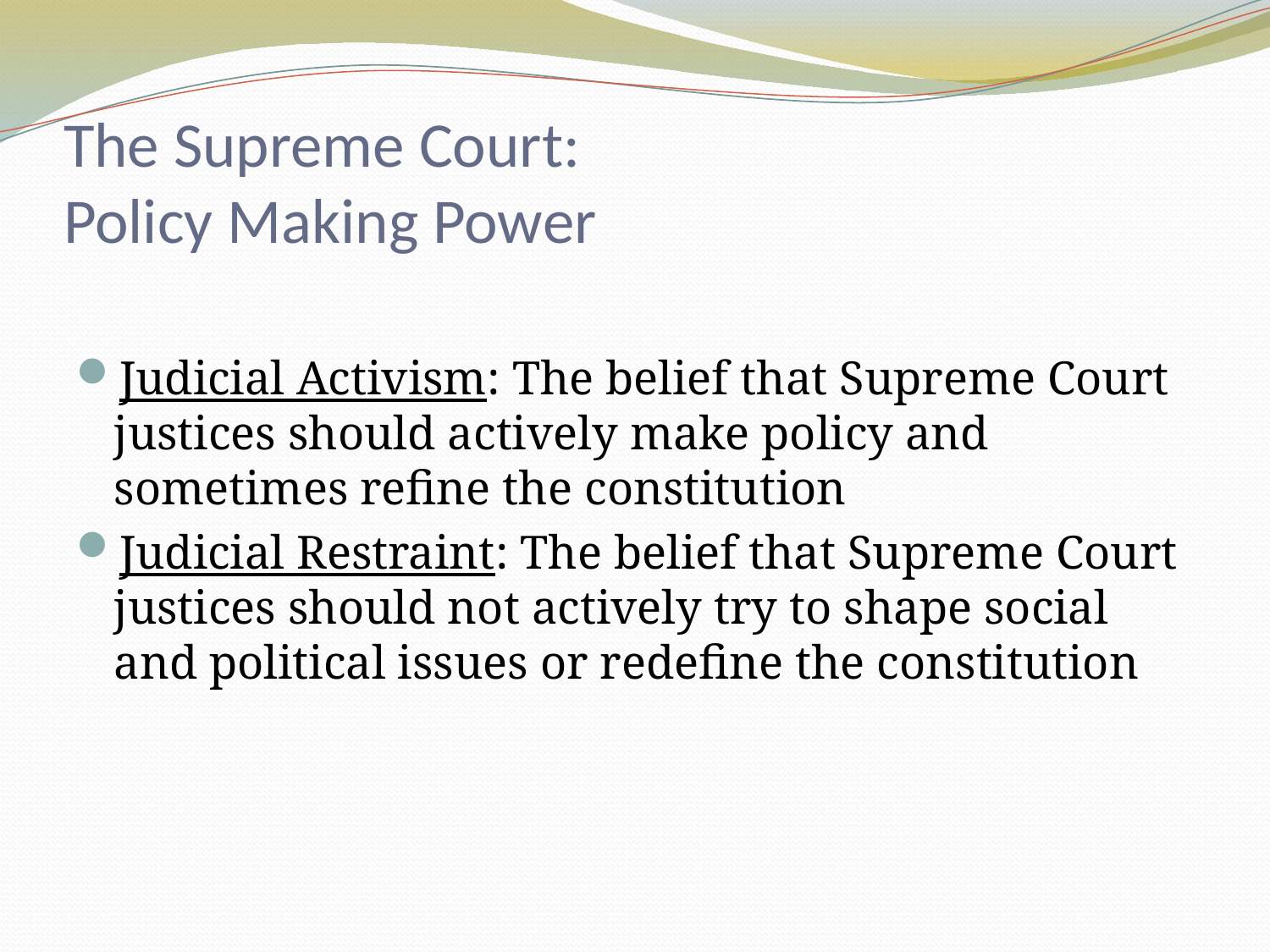

# The Supreme Court: Policy Making Power
Judicial Activism: The belief that Supreme Court justices should actively make policy and sometimes refine the constitution
Judicial Restraint: The belief that Supreme Court justices should not actively try to shape social and political issues or redefine the constitution